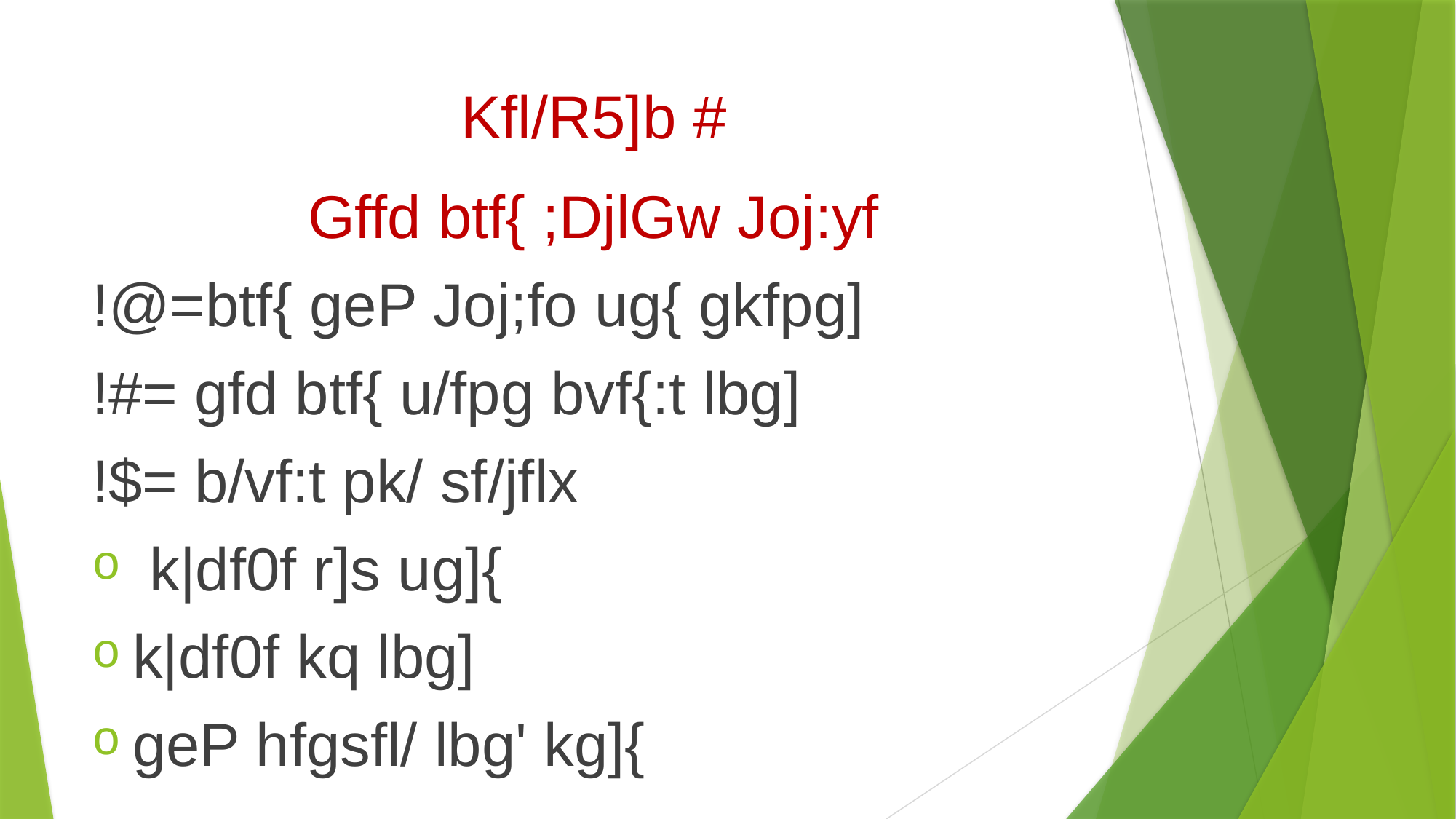

# Kfl/R5]b #
Gffd btf{ ;DjlGw Joj:yf
!@=btf{ geP Joj;fo ug{ gkfpg]
!#= gfd btf{ u/fpg bvf{:t lbg]
!$= b/vf:t pk/ sf/jflx
 k|df0f r]s ug]{
k|df0f kq lbg]
geP hfgsfl/ lbg' kg]{